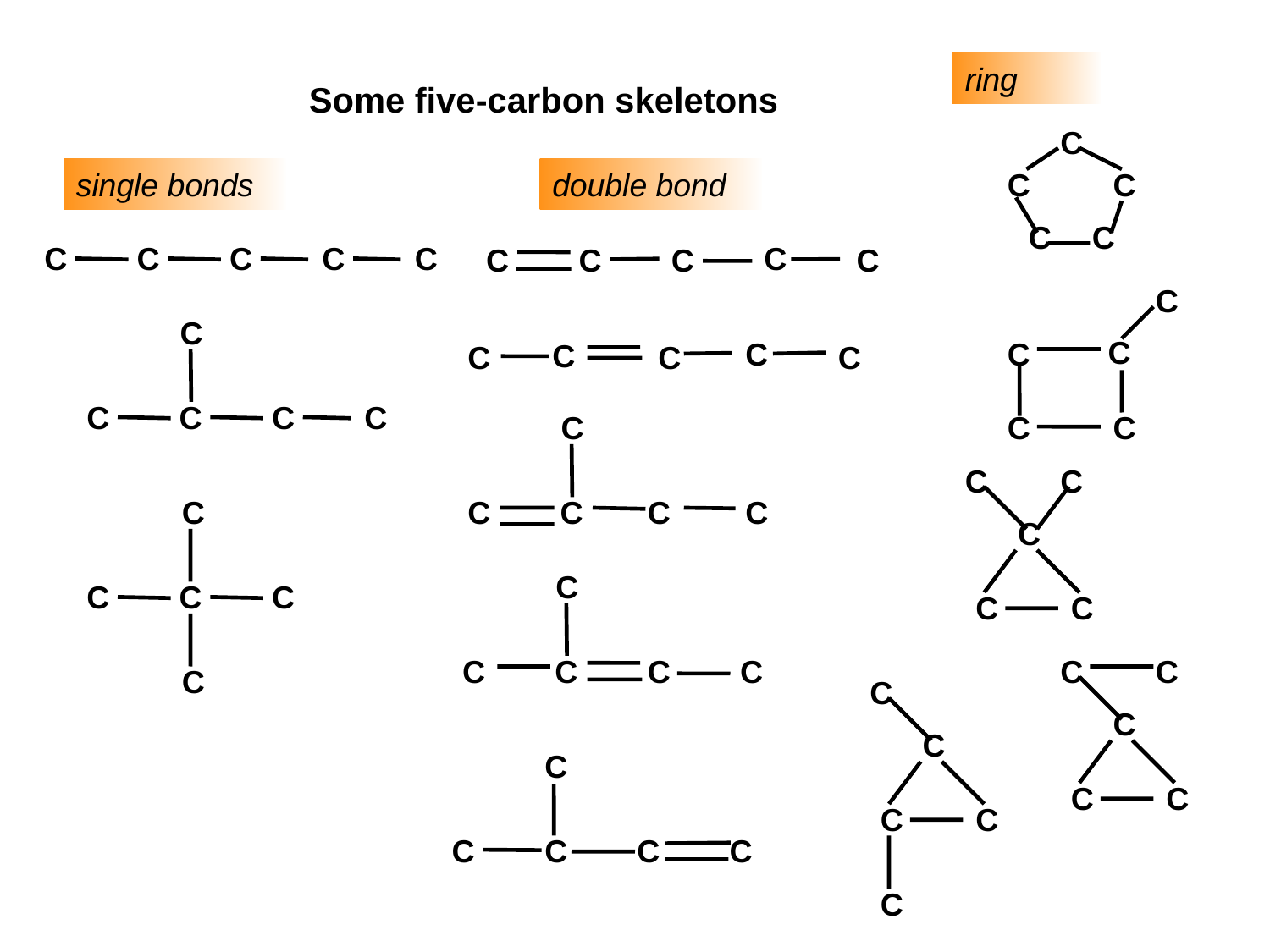

ring
Some five-carbon skeletons
C

C
C

C
C

single bonds
double bond
C
C
C
C
C

C
C
C
C

C

C

C
C

C
C

C

C
C
C
C

C
C
C
C
C

C

C
C
C
C

C
C

C

C
C

C

C
C
C

C
C

C
C
C
C

C
C

C

C
C

C

C

C
C

C
C

C
C
C
C